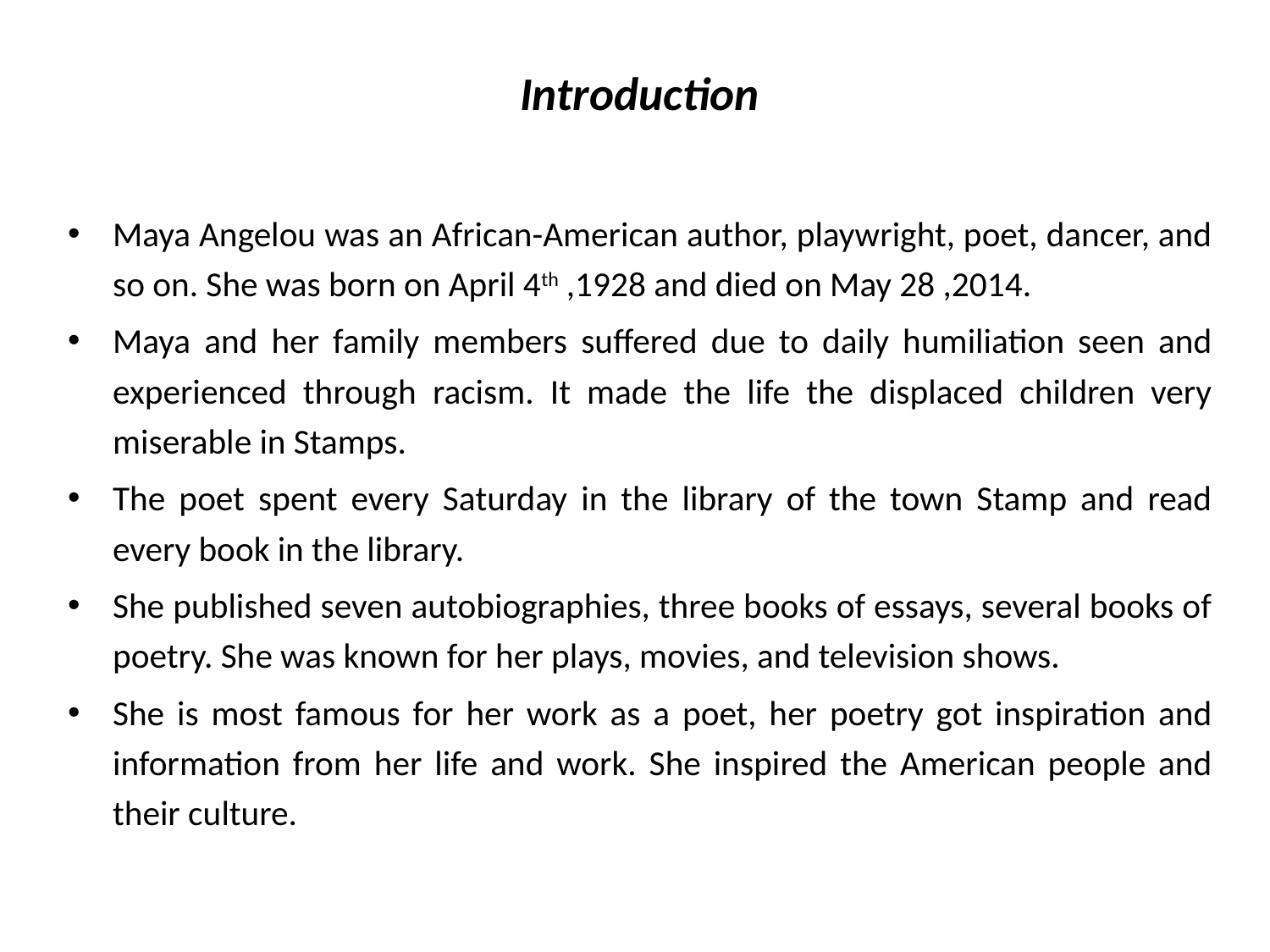

Introduction

Maya Angelou was an African-American author, playwright, poet, dancer, and so on. She was born on April 4th ,1928 and died on May 28 ,2014.
Maya and her family members suffered due to daily humiliation seen and experienced through racism. It made the life the displaced children very miserable in Stamps.
The poet spent every Saturday in the library of the town Stamp and read every book in the library.
She published seven autobiographies, three books of essays, several books of poetry. She was known for her plays, movies, and television shows.
She is most famous for her work as a poet, her poetry got inspiration and information from her life and work. She inspired the American people and their culture.